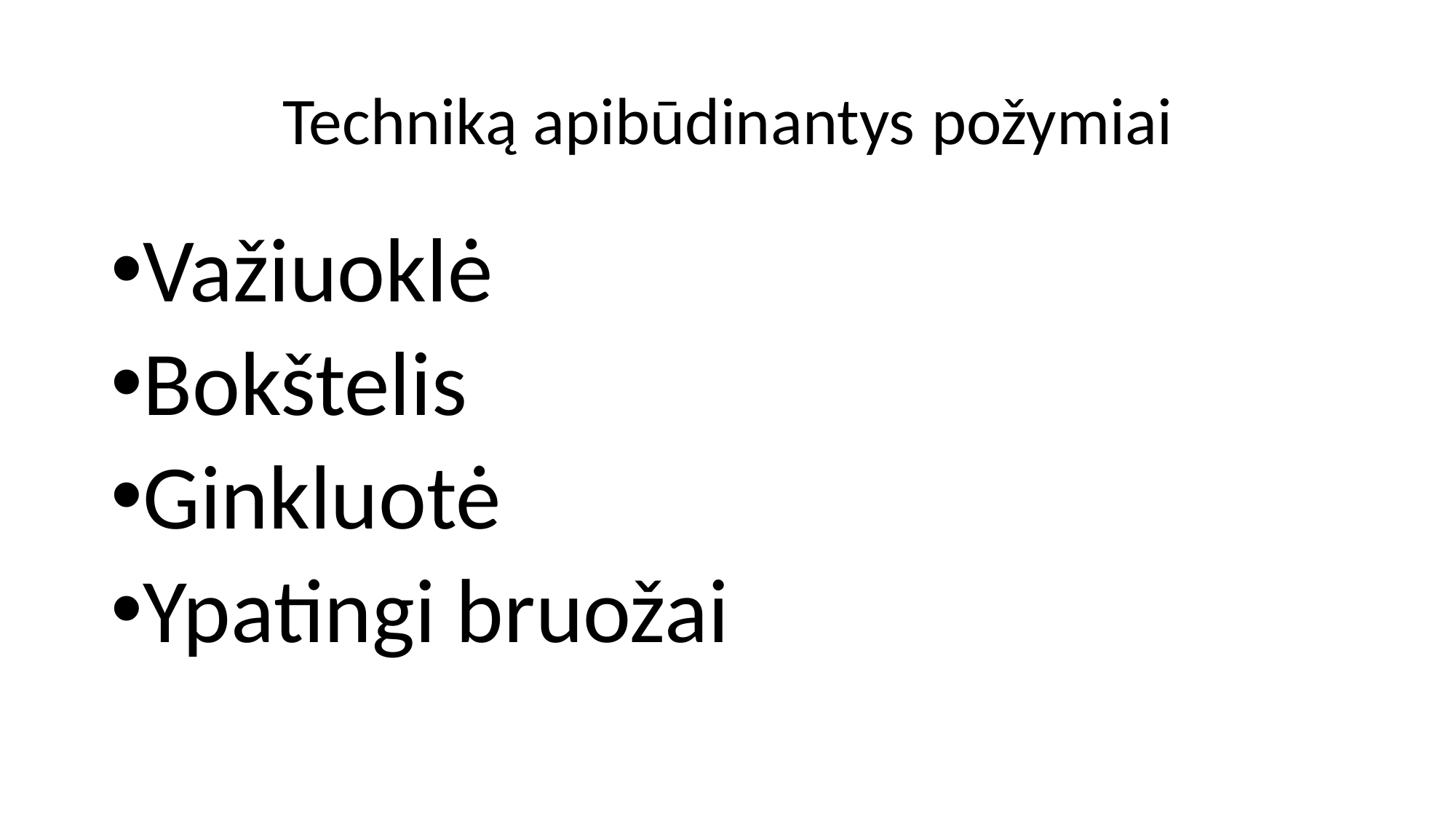

# Techniką apibūdinantys požymiai
Važiuoklė
Bokštelis
Ginkluotė
Ypatingi bruožai